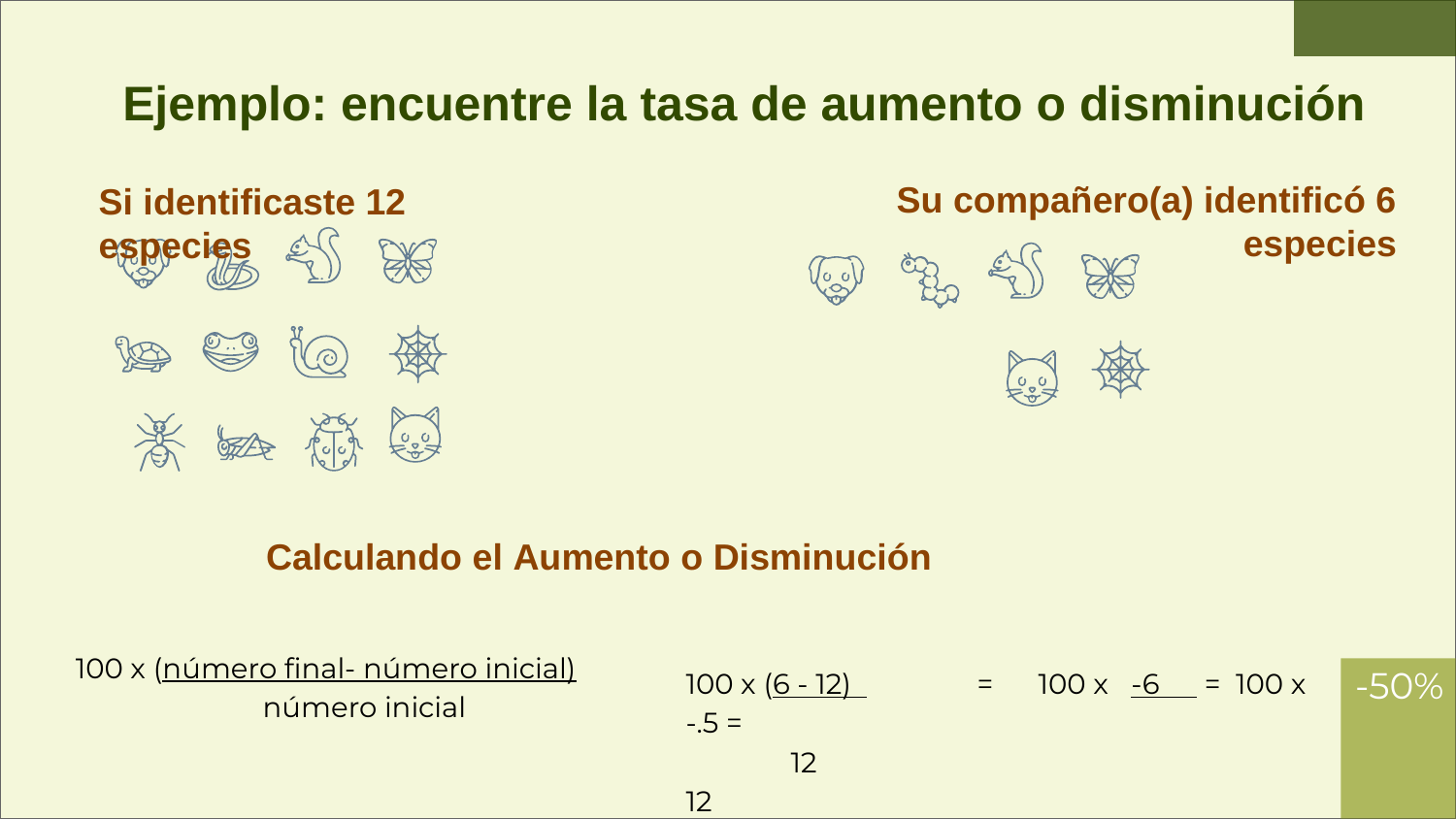

# Ejemplo: encuentre la tasa de aumento o disminución
Su compañero(a) identificó 6 especies
Si identificaste 12 especies

Calculando el Aumento o Disminución
100 x (número final- número inicial)
                         número inicial
100 x (6 - 12)  	=      100 x   -6      =  100 x -.5 =
              12				   12
-50%